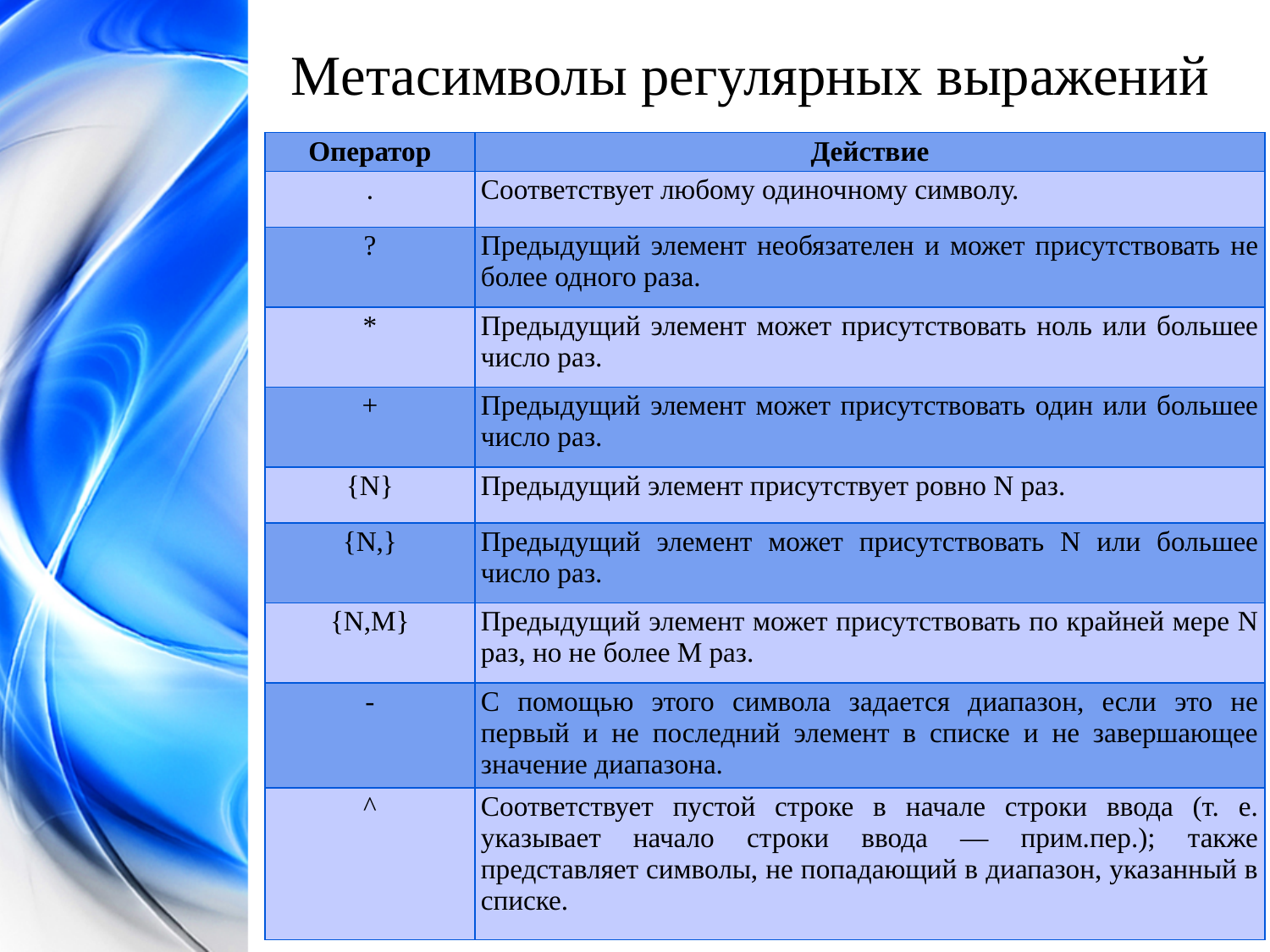

Метасимволы регулярных выражений
| Оператор | Действие |
| --- | --- |
| . | Соответствует любому одиночному символу. |
| ? | Предыдущий элемент необязателен и может присутствовать не более одного раза. |
| \* | Предыдущий элемент может присутствовать ноль или большее число раз. |
| + | Предыдущий элемент может присутствовать один или большее число раз. |
| {N} | Предыдущий элемент присутствует ровно N раз. |
| {N,} | Предыдущий элемент может присутствовать N или большее число раз. |
| {N,M} | Предыдущий элемент может присутствовать по крайней мере N раз, но не более M раз. |
| - | С помощью этого символа задается диапазон, если это не первый и не последний элемент в списке и не завершающее значение диапазона. |
| ^ | Соответствует пустой строке в начале строки ввода (т. е. указывает начало строки ввода — прим.пер.); также представляет символы, не попадающий в диапазон, указанный в списке. |